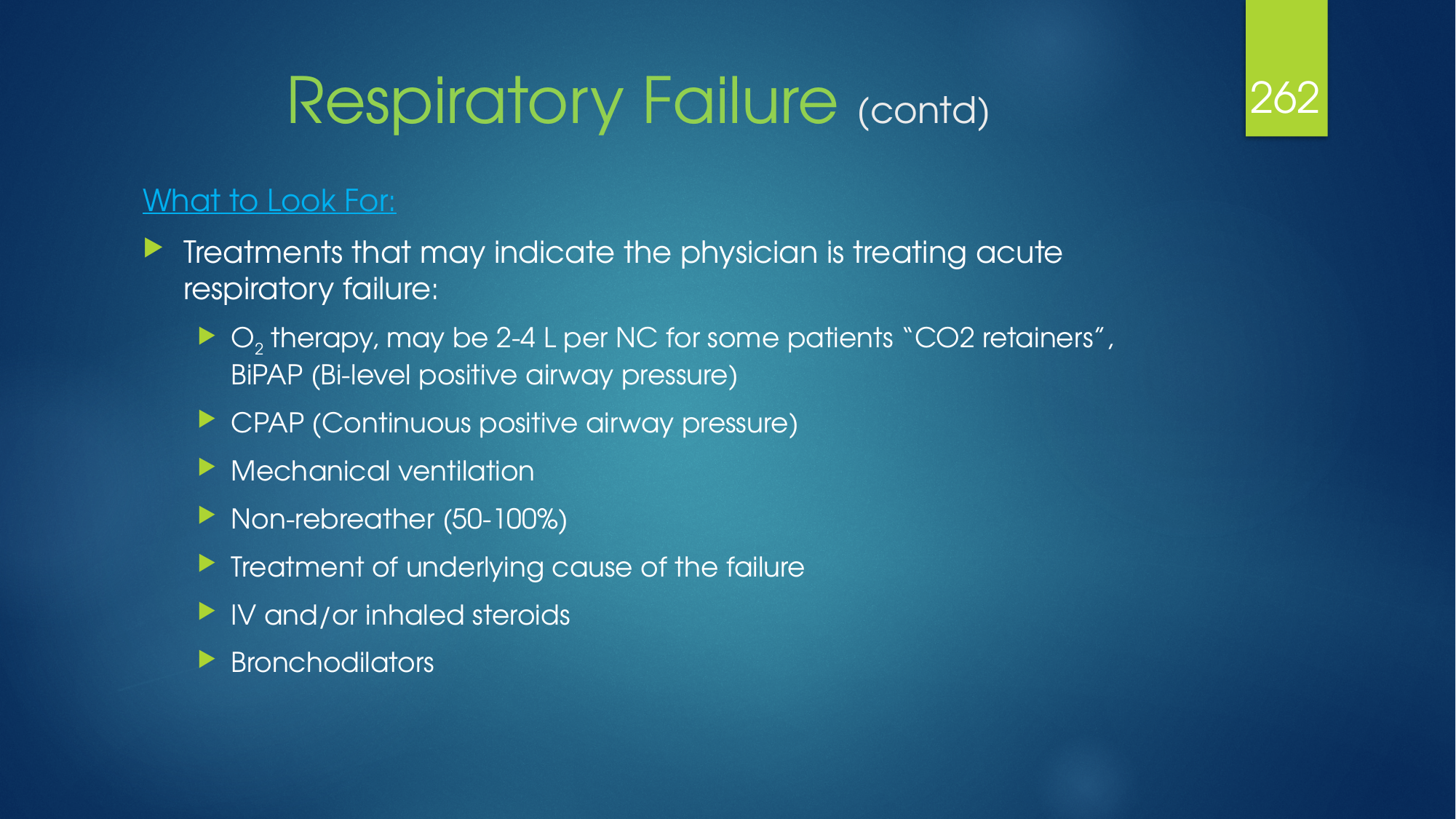

262
# Respiratory Failure (contd)
What to Look For:
Treatments that may indicate the physician is treating acute respiratory failure:
O2 therapy, may be 2-4 L per NC for some patients “CO2 retainers”, BiPAP (Bi-level positive airway pressure)
CPAP (Continuous positive airway pressure)
Mechanical ventilation
Non-rebreather (50-100%)
Treatment of underlying cause of the failure
IV and/or inhaled steroids
Bronchodilators